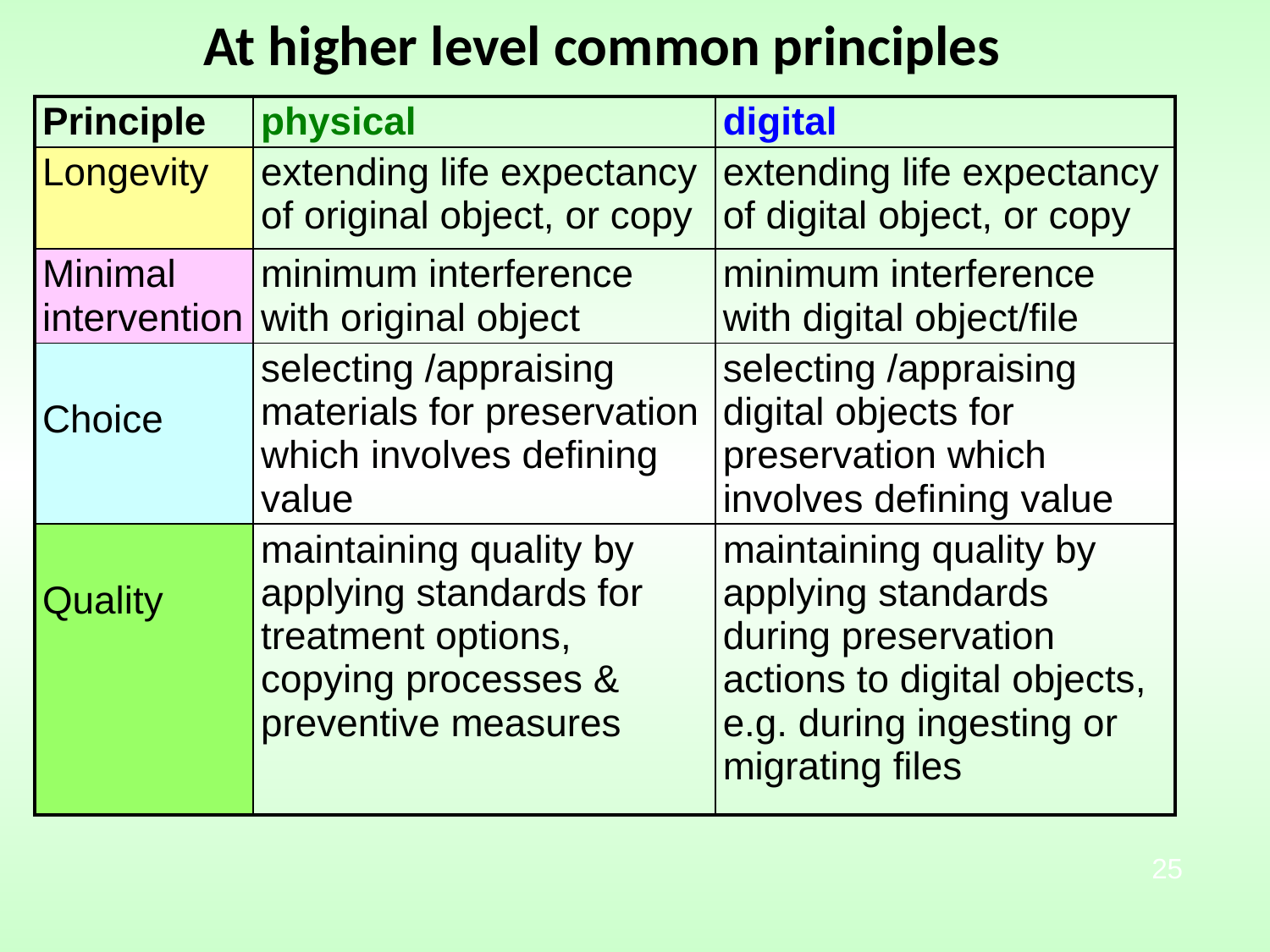

At higher level common principles

| Principle | physical | digital |
| --- | --- | --- |
| Longevity | extending life expectancy of original object, or copy | extending life expectancy of digital object, or copy |
| Minimal intervention | minimum interference with original object | minimum interference with digital object/file |
| Choice | selecting /appraising materials for preservation which involves defining value | selecting /appraising digital objects for preservation which involves defining value |
| Quality | maintaining quality by applying standards for treatment options, copying processes & preventive measures | maintaining quality by applying standards during preservation actions to digital objects, e.g. during ingesting or migrating files |